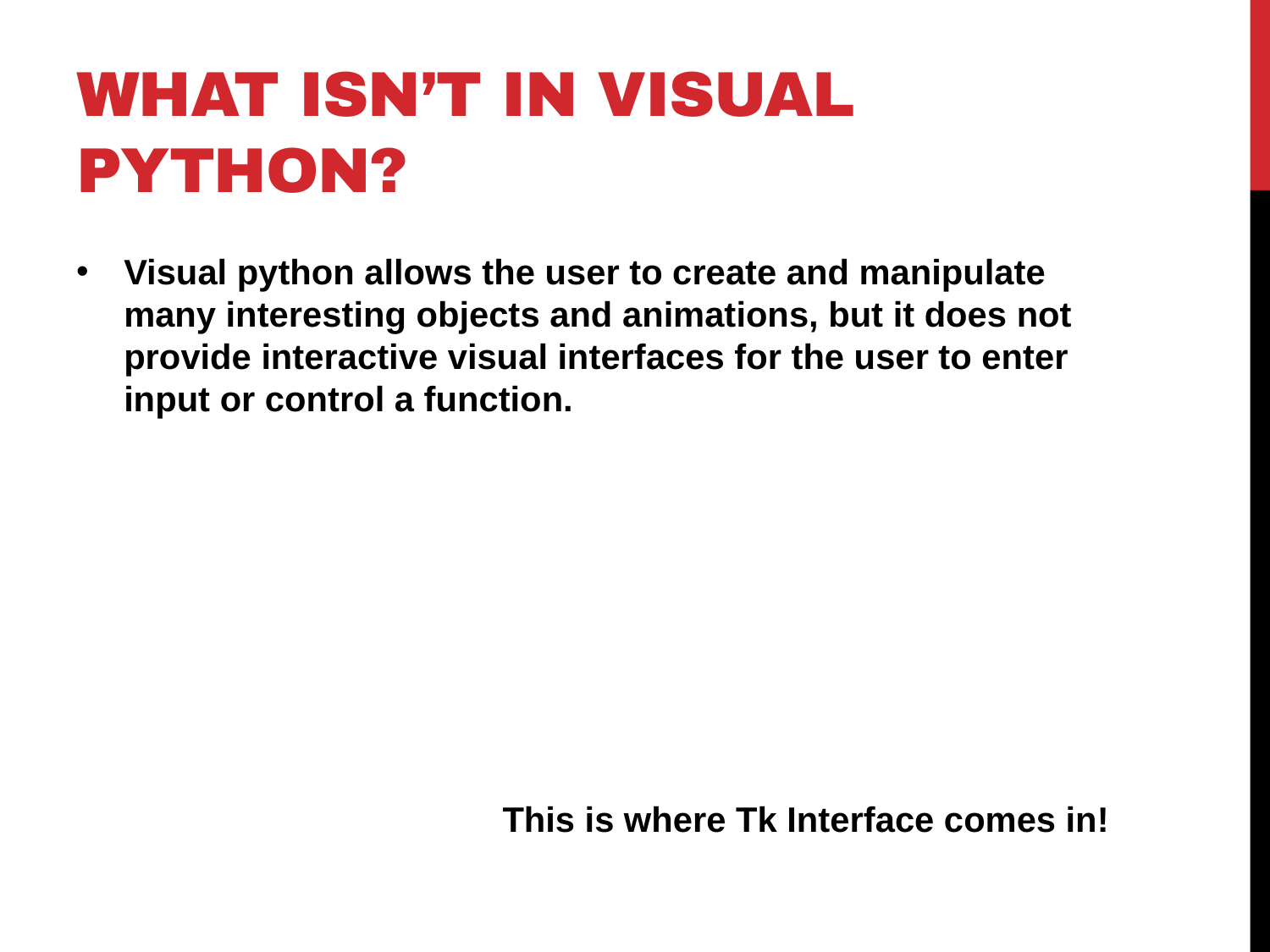

# What isn’t in visual python?
Visual python allows the user to create and manipulate many interesting objects and animations, but it does not provide interactive visual interfaces for the user to enter input or control a function.

This is where Tk Interface comes in!